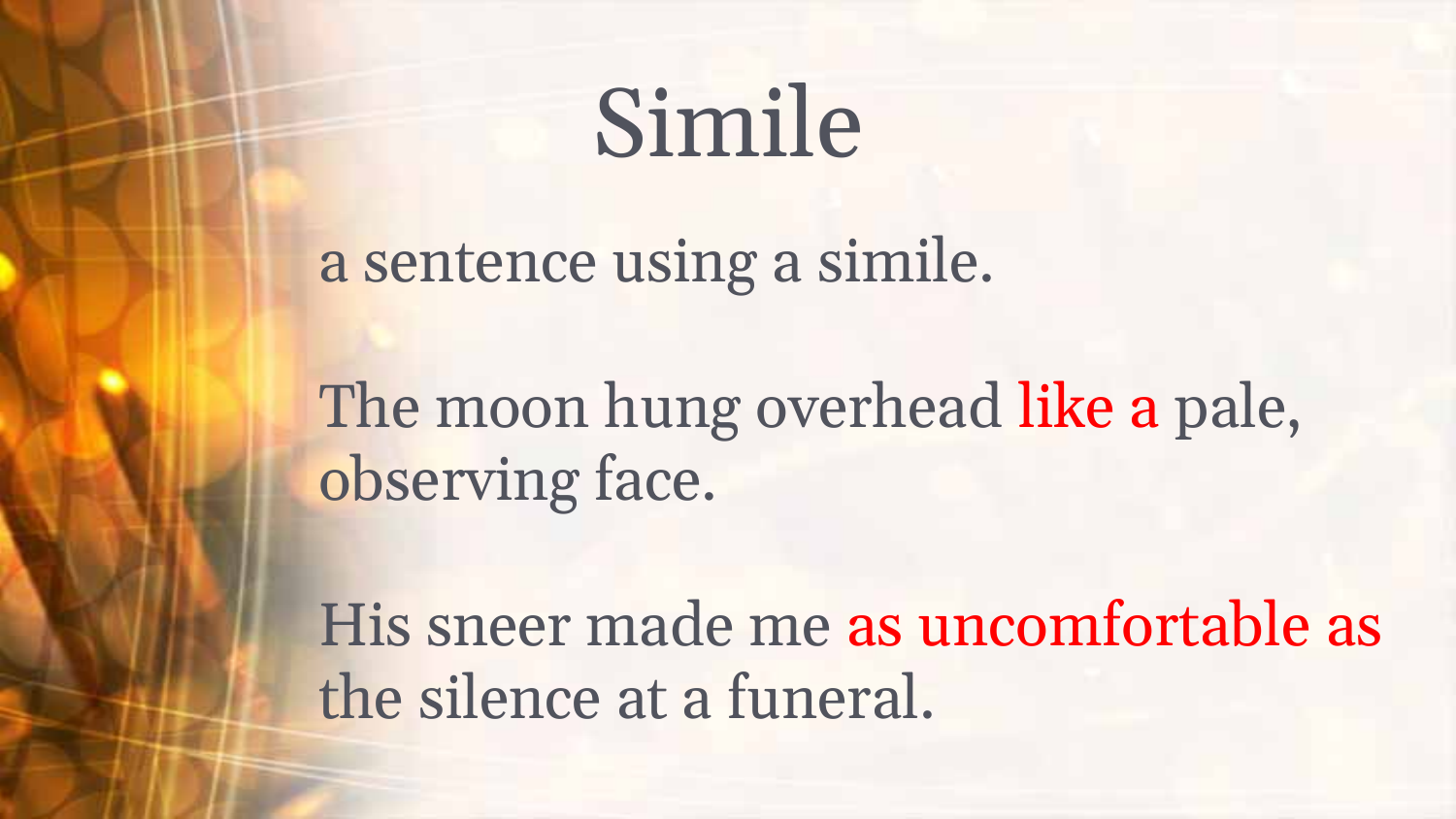

# Simile
a sentence using a simile.

The moon hung overhead like a pale, observing face.

His sneer made me as uncomfortable as the silence at a funeral.